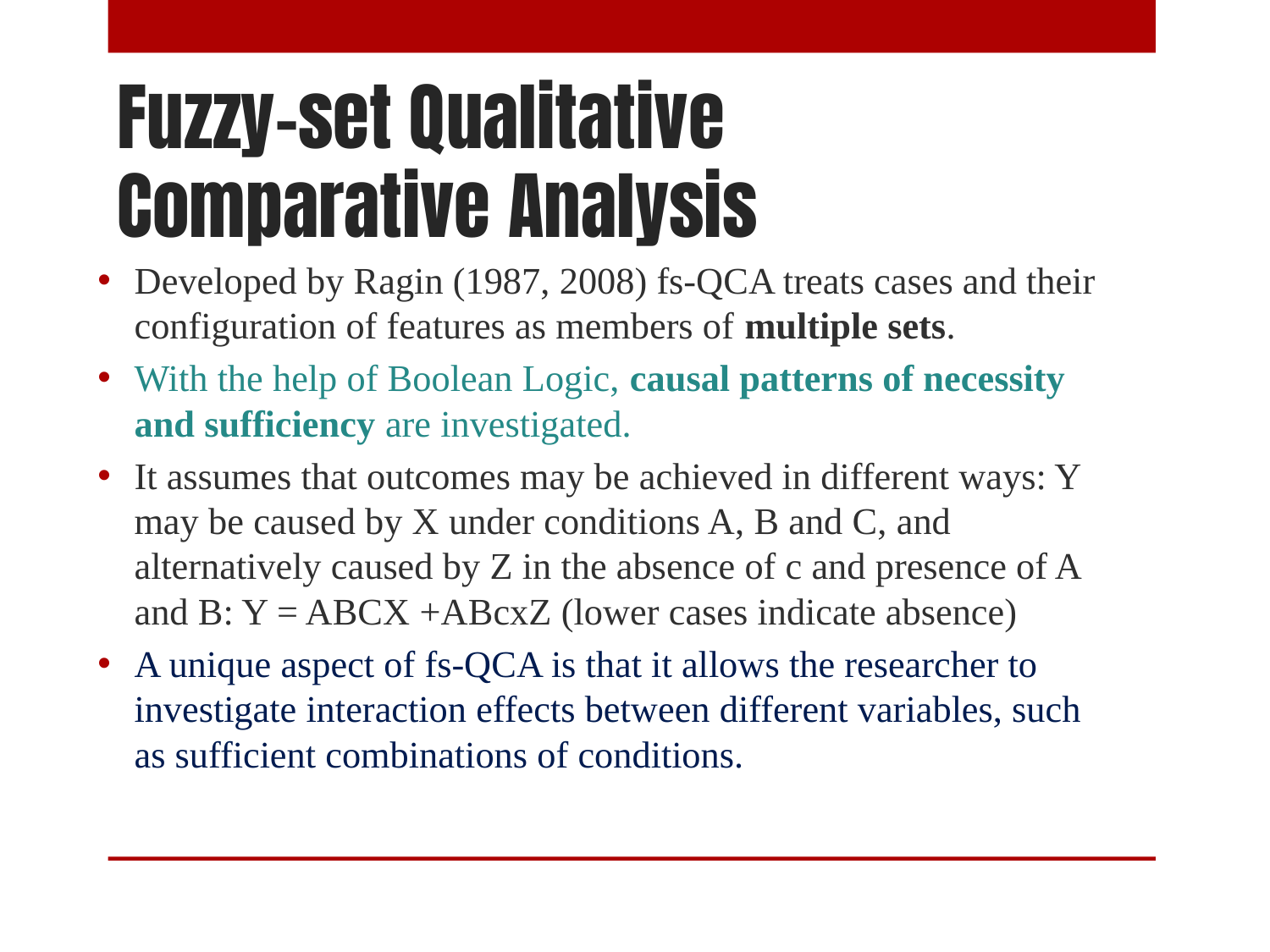

# Fuzzy-set Qualitative Comparative Analysis
Developed by Ragin (1987, 2008) fs-QCA treats cases and their configuration of features as members of multiple sets.
With the help of Boolean Logic, causal patterns of necessity and sufficiency are investigated.
It assumes that outcomes may be achieved in different ways: Y may be caused by X under conditions A, B and C, and alternatively caused by Z in the absence of c and presence of A and B: Y = ABCX +ABcxZ (lower cases indicate absence)
A unique aspect of fs-QCA is that it allows the researcher to investigate interaction effects between different variables, such as sufficient combinations of conditions.